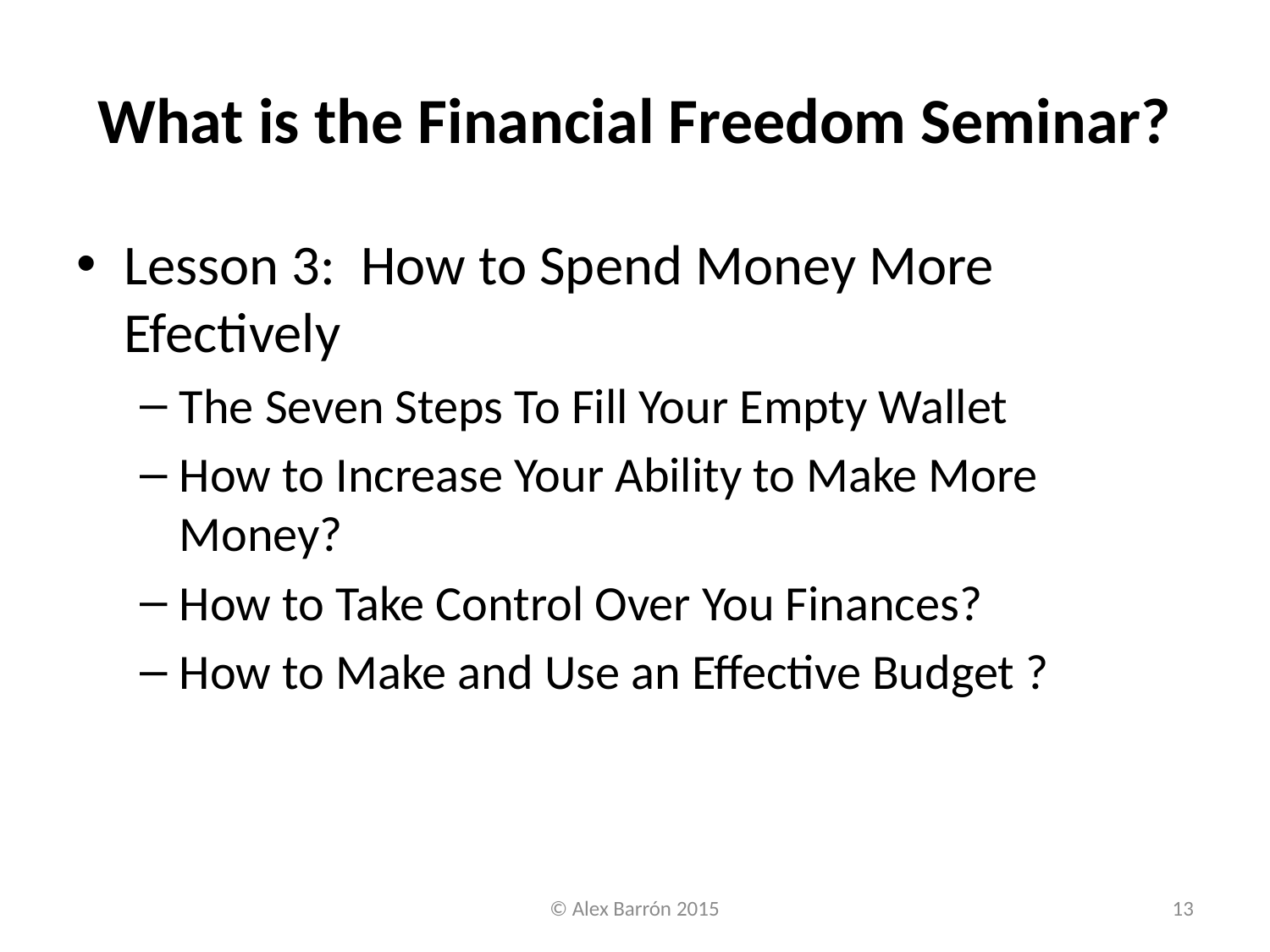

# What is the Financial Freedom Seminar?
Lesson 3:  How to Spend Money More Efectively
The Seven Steps To Fill Your Empty Wallet
How to Increase Your Ability to Make More Money?
How to Take Control Over You Finances?
How to Make and Use an Effective Budget ?
© Alex Barrón 2015
13